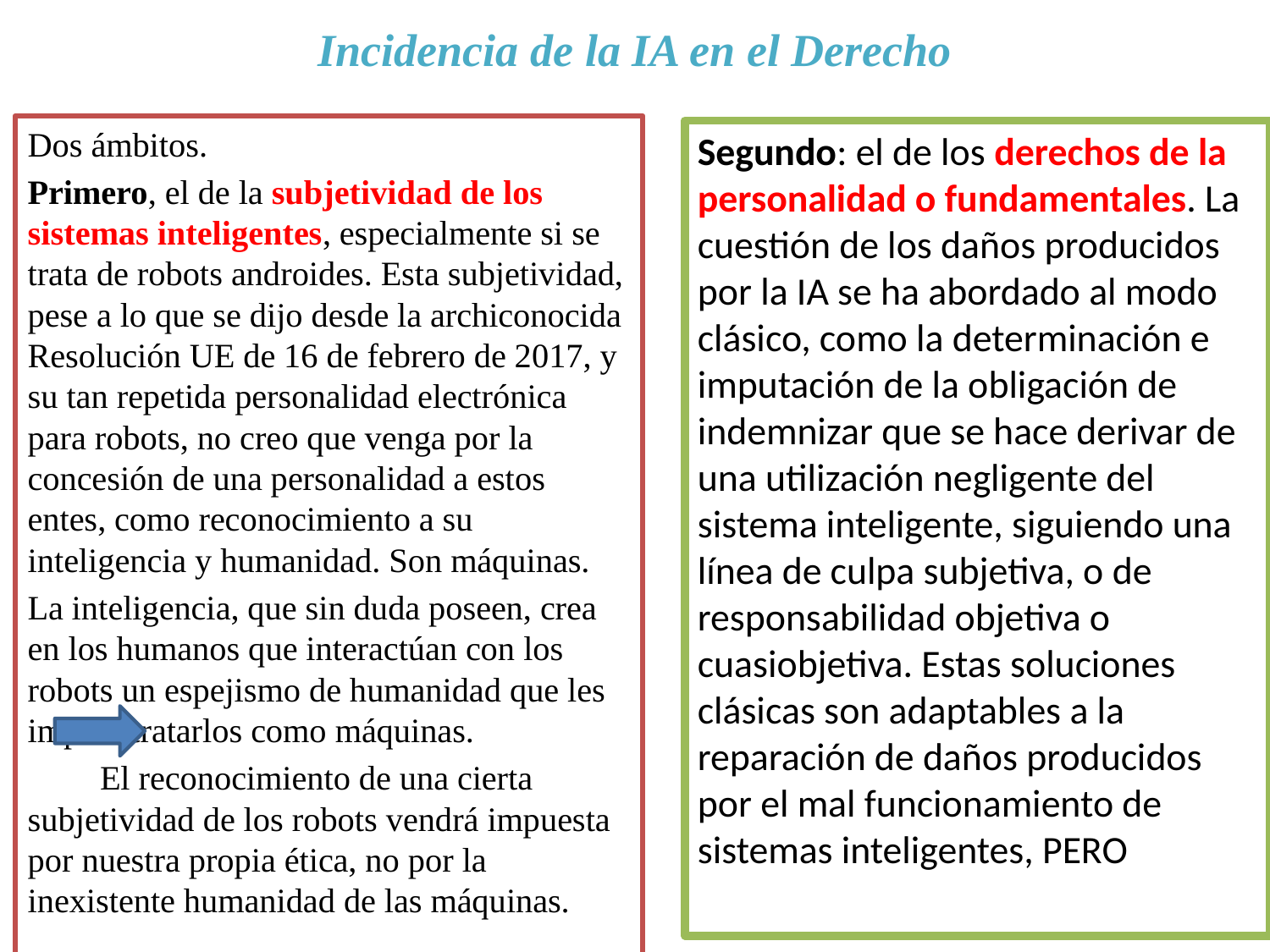

# Incidencia de la IA en el Derecho
Dos ámbitos.
Primero, el de la subjetividad de los sistemas inteligentes, especialmente si se trata de robots androides. Esta subjetividad, pese a lo que se dijo desde la archiconocida Resolución UE de 16 de febrero de 2017, y su tan repetida personalidad electrónica para robots, no creo que venga por la concesión de una personalidad a estos entes, como reconocimiento a su inteligencia y humanidad. Son máquinas.
La inteligencia, que sin duda poseen, crea en los humanos que interactúan con los robots un espejismo de humanidad que les impide tratarlos como máquinas.
	El reconocimiento de una cierta subjetividad de los robots vendrá impuesta por nuestra propia ética, no por la inexistente humanidad de las máquinas.
Segundo: el de los derechos de la personalidad o fundamentales. La cuestión de los daños producidos por la IA se ha abordado al modo clásico, como la determinación e imputación de la obligación de indemnizar que se hace derivar de una utilización negligente del sistema inteligente, siguiendo una línea de culpa subjetiva, o de responsabilidad objetiva o cuasiobjetiva. Estas soluciones clásicas son adaptables a la reparación de daños producidos por el mal funcionamiento de sistemas inteligentes, PERO